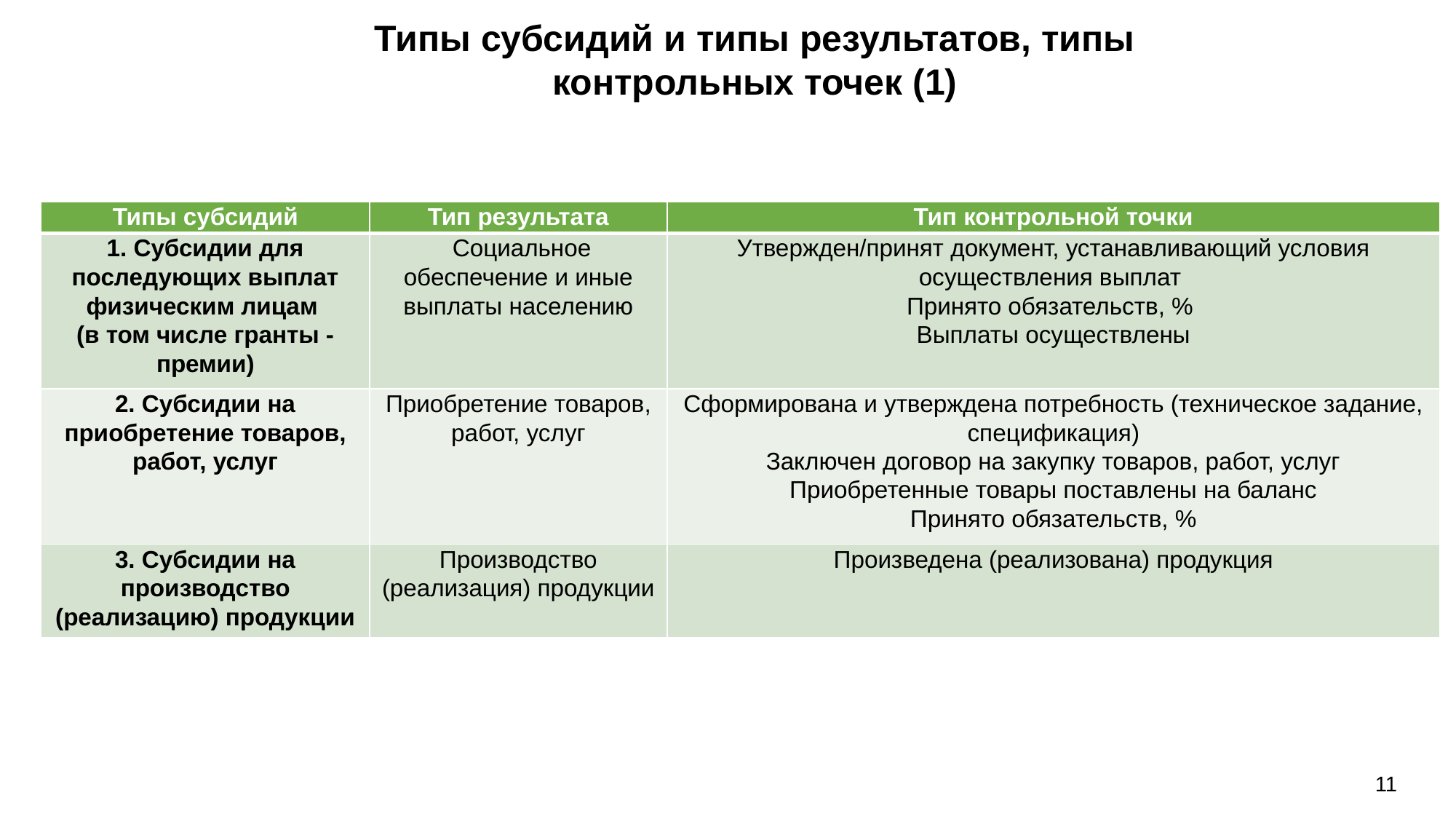

Типы субсидий и типы результатов, типы контрольных точек (1)
| Типы субсидий | Тип результата | Тип контрольной точки |
| --- | --- | --- |
| 1. Субсидии для последующих выплат физическим лицам (в том числе гранты - премии) | Социальное обеспечение и иные выплаты населению | Утвержден/принят документ, устанавливающий условия осуществления выплат Принято обязательств, % Выплаты осуществлены |
| 2. Субсидии на приобретение товаров, работ, услуг | Приобретение товаров, работ, услуг | Сформирована и утверждена потребность (техническое задание, спецификация) Заключен договор на закупку товаров, работ, услуг Приобретенные товары поставлены на баланс Принято обязательств, % |
| 3. Субсидии на производство (реализацию) продукции | Производство (реализация) продукции | Произведена (реализована) продукция |
11